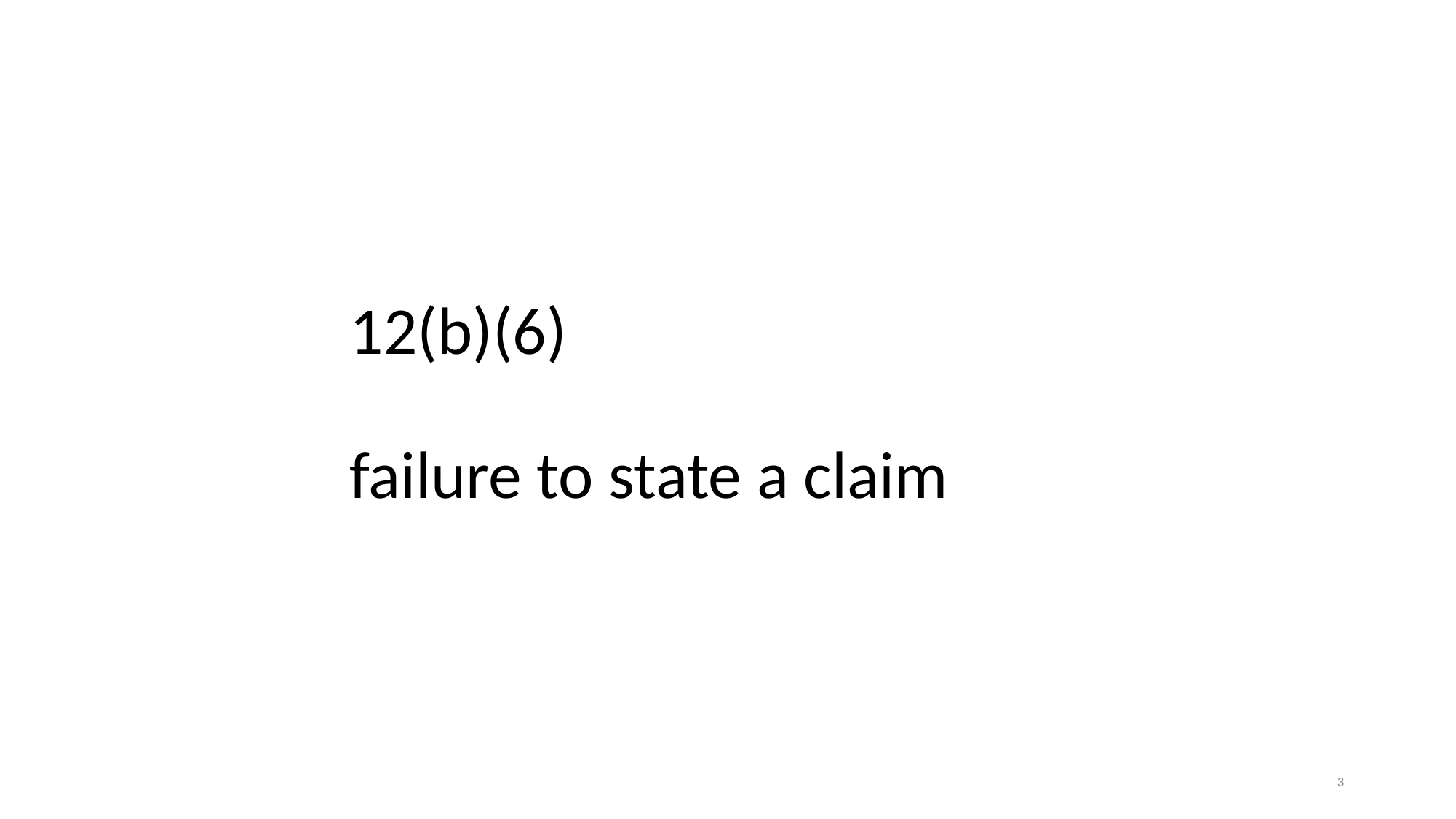

# 12(b)(6) failure to state a claim
3